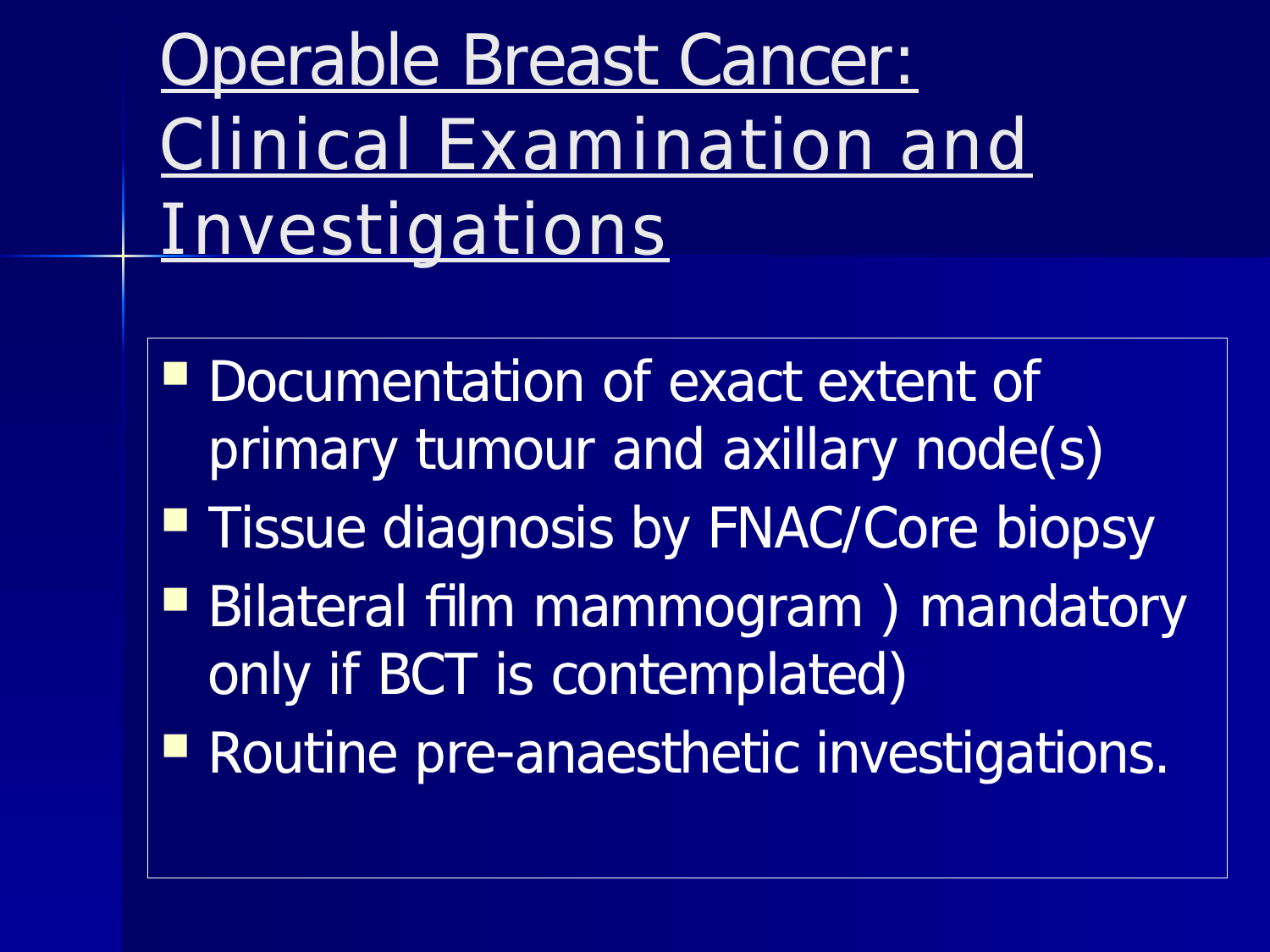

# Operable Breast Cancer: Clinical Examination and Investigations
Documentation of exact extent of primary tumour and axillary node(s)
Tissue diagnosis by FNAC/Core biopsy
Bilateral film mammogram ) mandatory only if BCT is contemplated)
Routine pre-anaesthetic investigations.